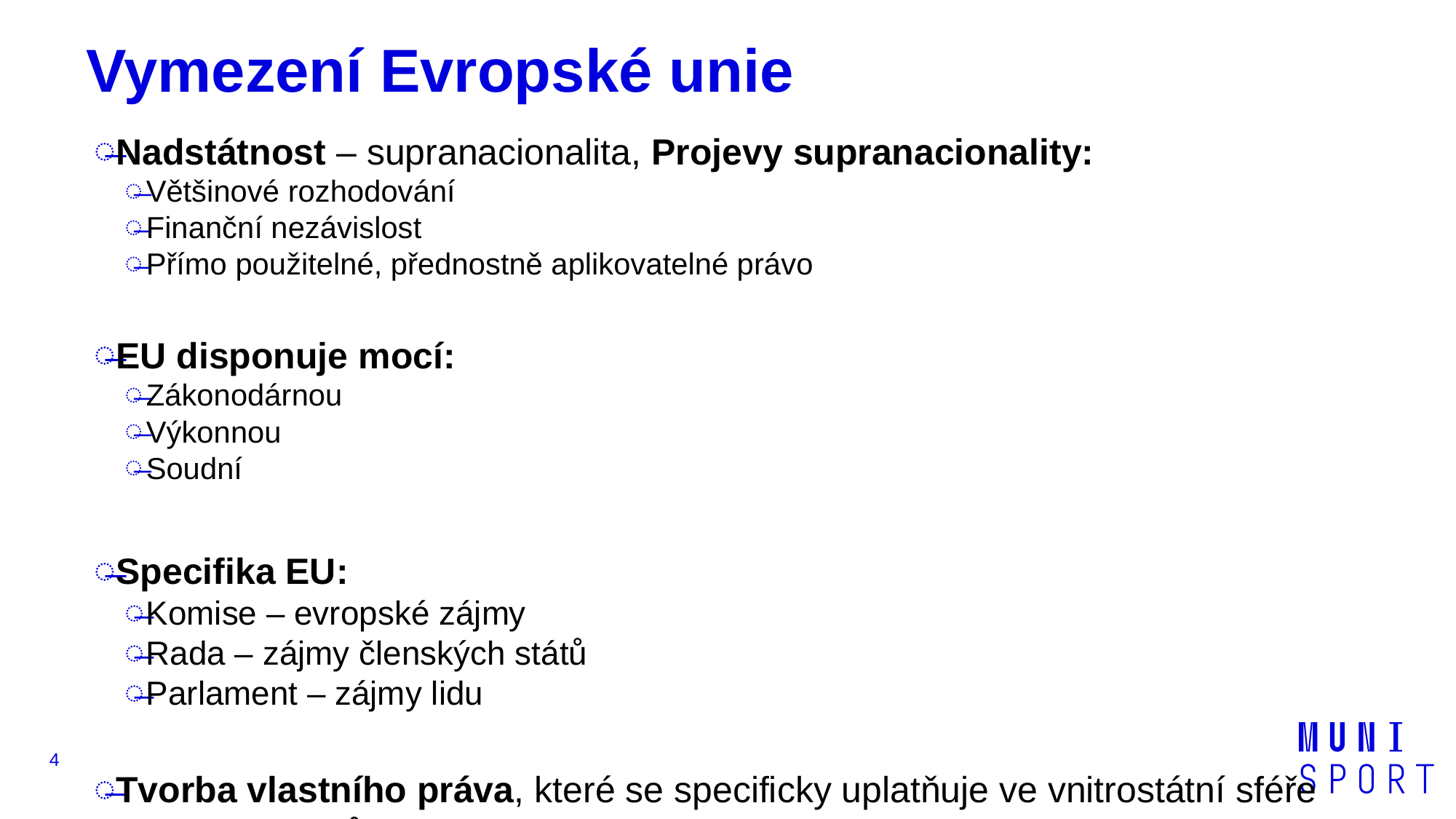

# Vymezení Evropské unie
Nadstátnost – supranacionalita, Projevy supranacionality:
Většinové rozhodování
Finanční nezávislost
Přímo použitelné, přednostně aplikovatelné právo

EU disponuje mocí:
Zákonodárnou
Výkonnou
Soudní

Specifika EU:
Komise – evropské zájmy
Rada – zájmy členských států
Parlament – zájmy lidu

Tvorba vlastního práva, které se specificky uplatňuje ve vnitrostátní sféře členských států
4